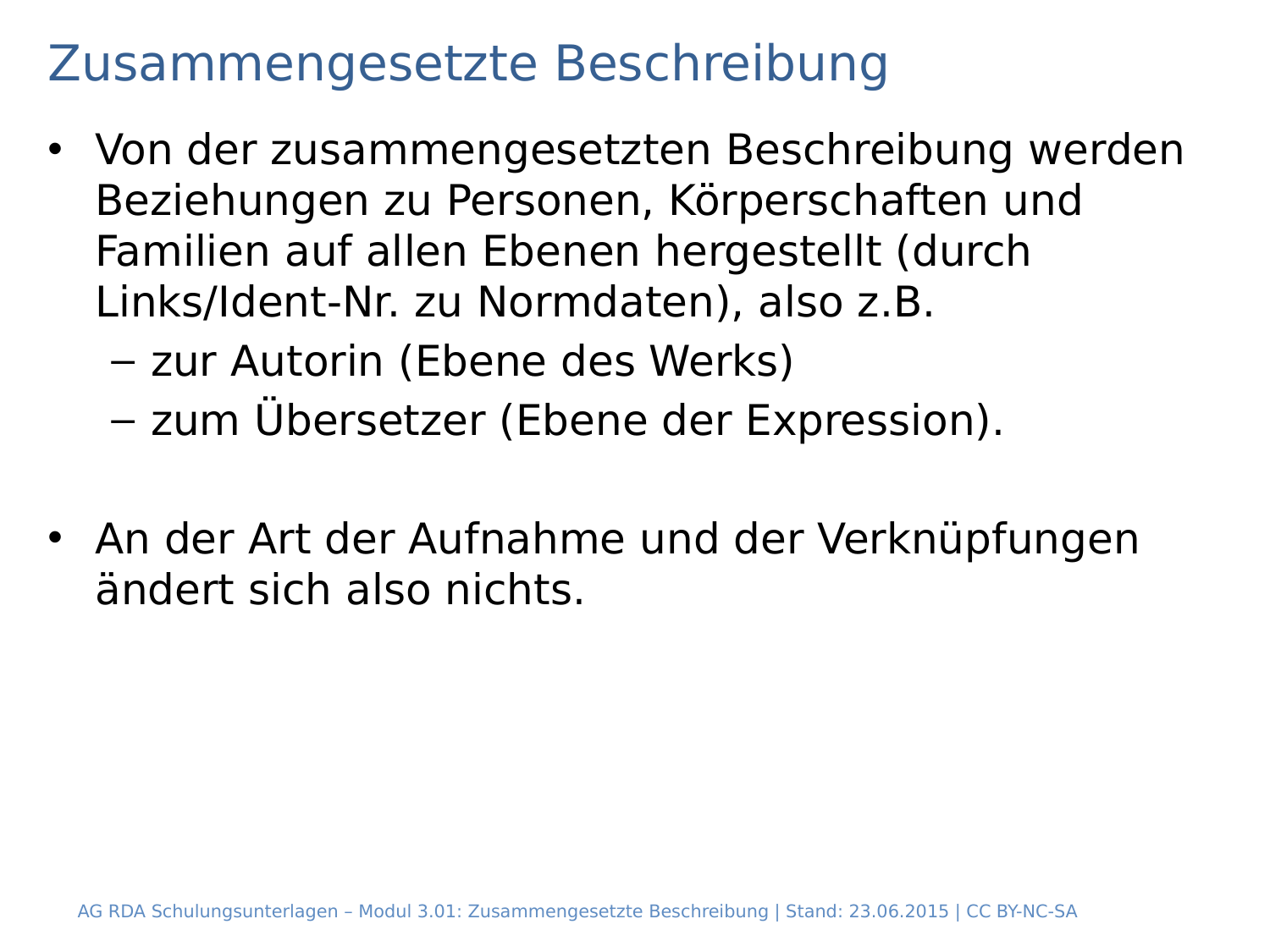

# Zusammengesetzte Beschreibung
Von der zusammengesetzten Beschreibung werden Beziehungen zu Personen, Körperschaften und Familien auf allen Ebenen hergestellt (durch Links/Ident-Nr. zu Normdaten), also z.B.
zur Autorin (Ebene des Werks)
zum Übersetzer (Ebene der Expression).

An der Art der Aufnahme und der Verknüpfungen ändert sich also nichts.
AG RDA Schulungsunterlagen – Modul 3.01: Zusammengesetzte Beschreibung | Stand: 23.06.2015 | CC BY-NC-SA